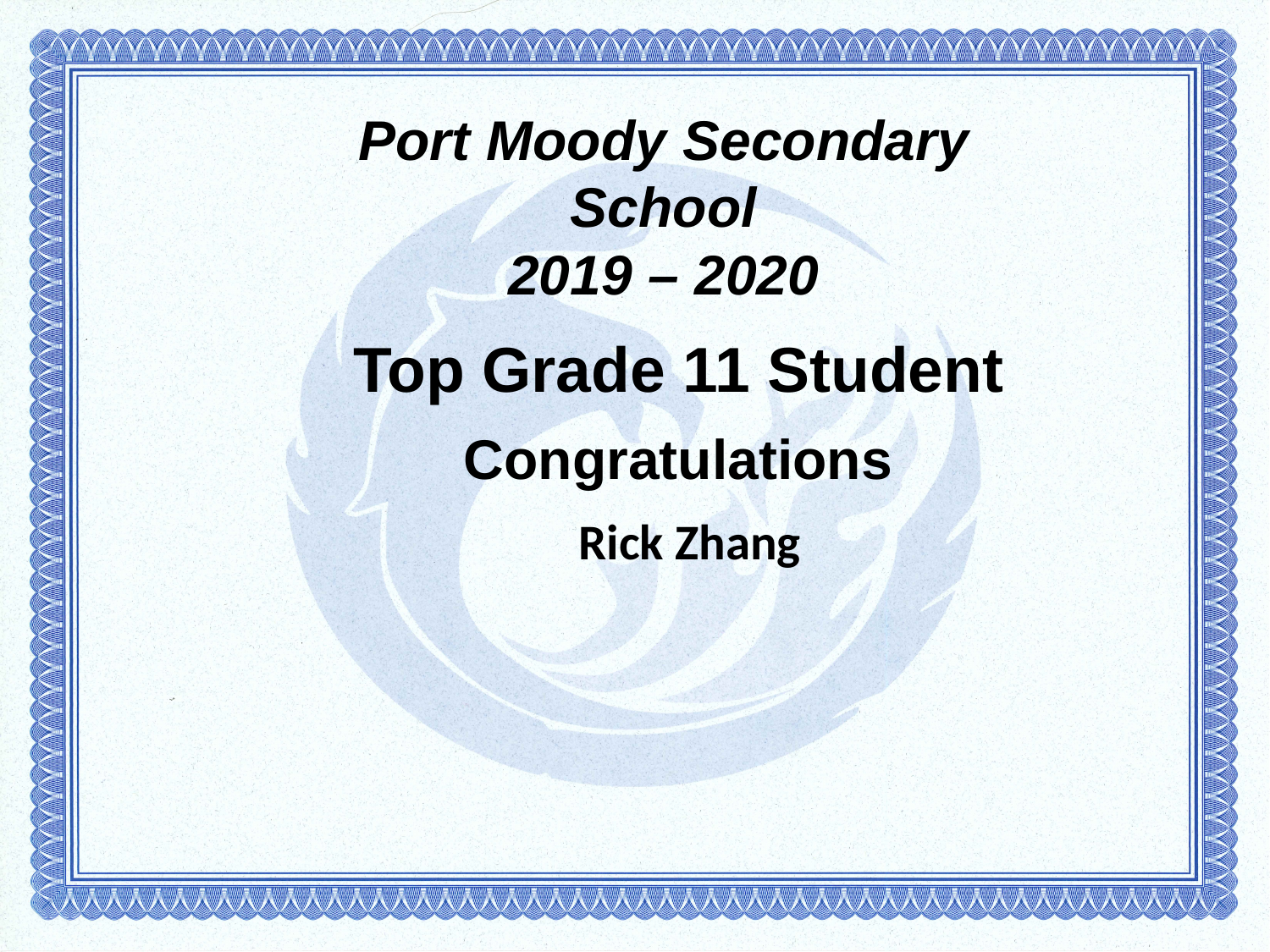

# Port Moody Secondary School 2019 – 2020
Top Grade 11 Student
Congratulations
                                           Rick Zhang